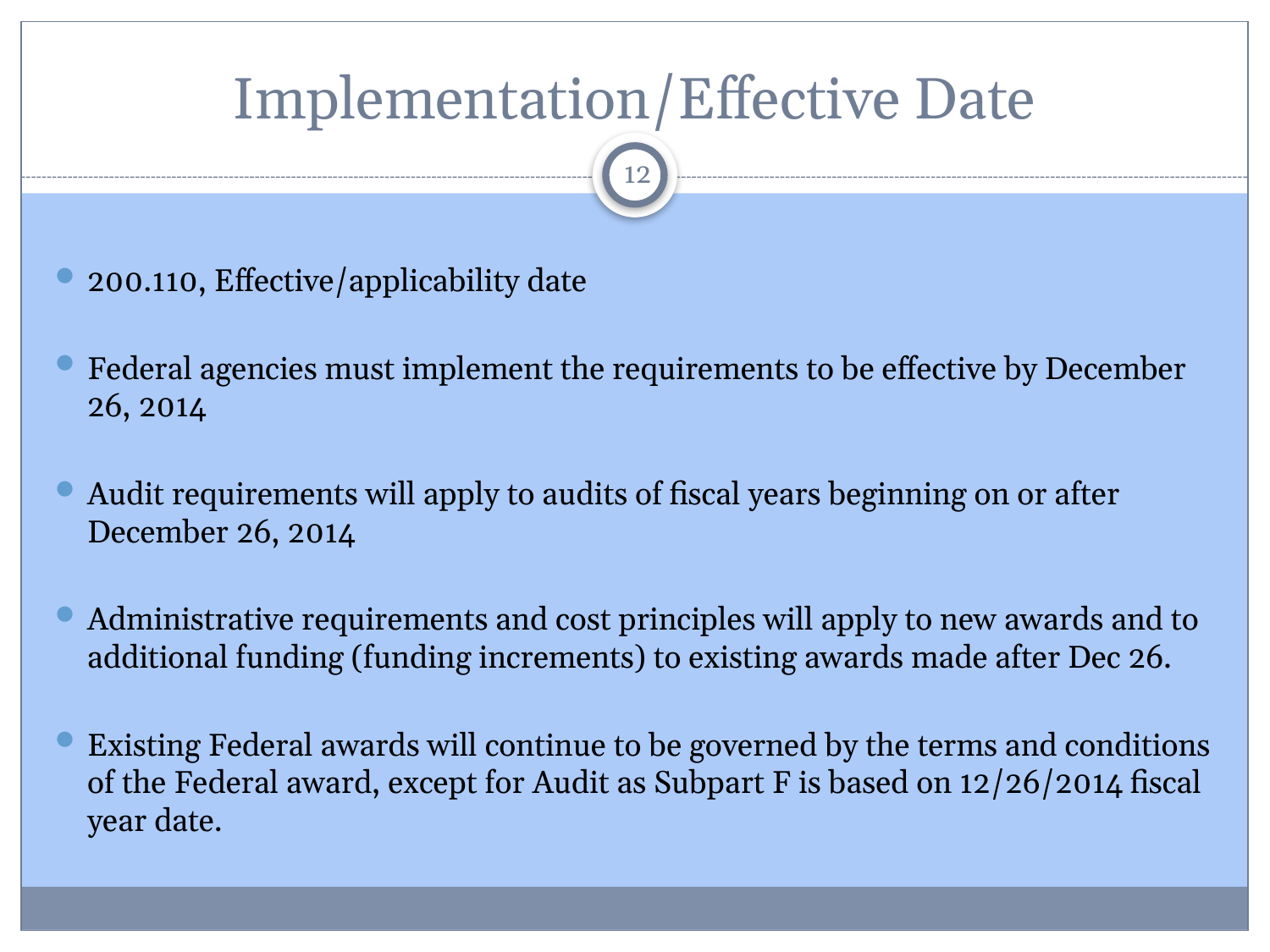

# Implementation/Effective Date
12
200.110, Effective/applicability date

Federal agencies must implement the requirements to be effective by December 26, 2014

Audit requirements will apply to audits of fiscal years beginning on or after December 26, 2014

Administrative requirements and cost principles will apply to new awards and to additional funding (funding increments) to existing awards made after Dec 26.

Existing Federal awards will continue to be governed by the terms and conditions of the Federal award, except for Audit as Subpart F is based on 12/26/2014 fiscal year date.